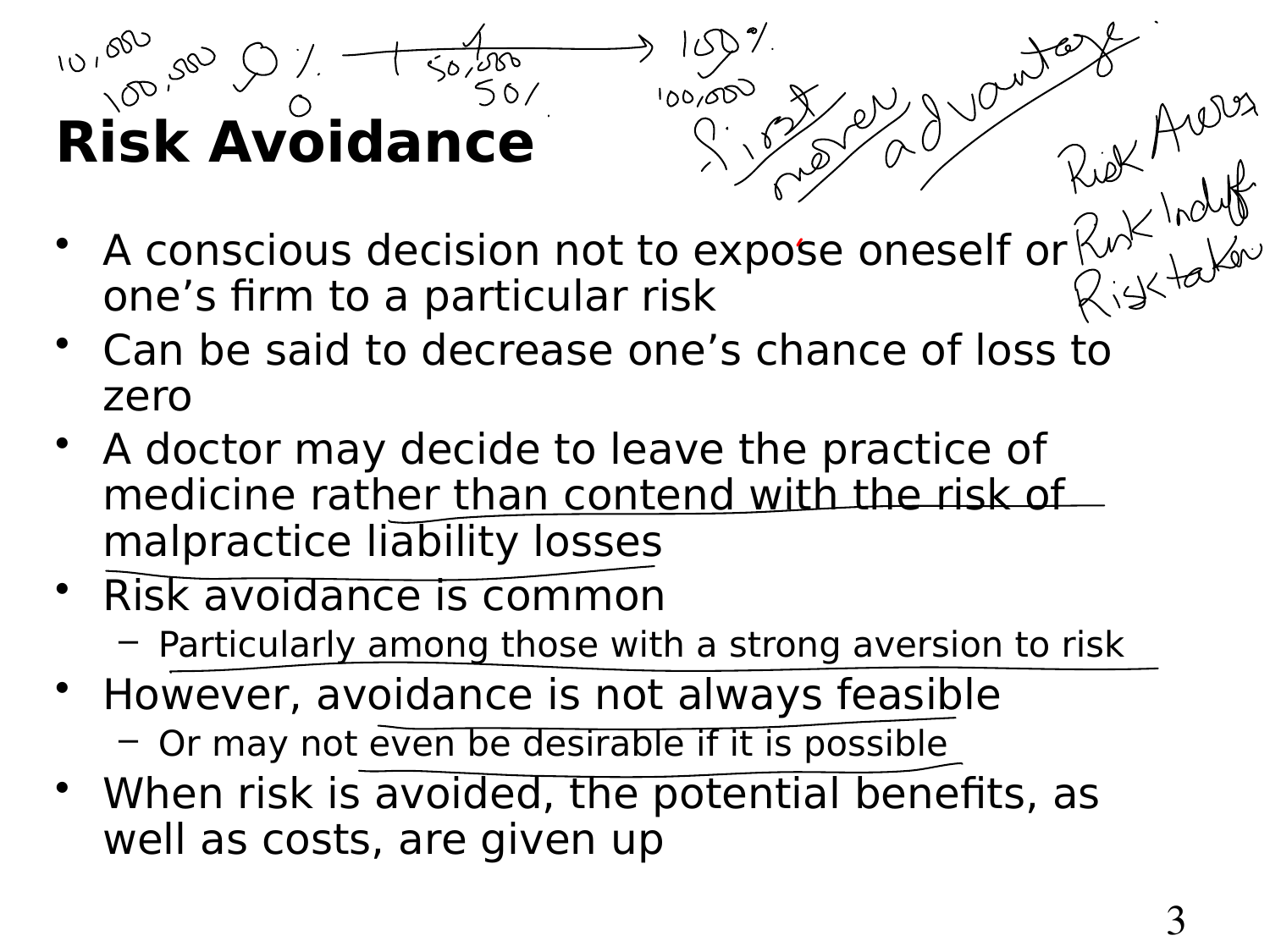

# Risk Avoidance
A conscious decision not to expose oneself or one’s firm to a particular risk
Can be said to decrease one’s chance of loss to zero
A doctor may decide to leave the practice of medicine rather than contend with the risk of malpractice liability losses
Risk avoidance is common
Particularly among those with a strong aversion to risk
However, avoidance is not always feasible
Or may not even be desirable if it is possible
When risk is avoided, the potential benefits, as well as costs, are given up
3